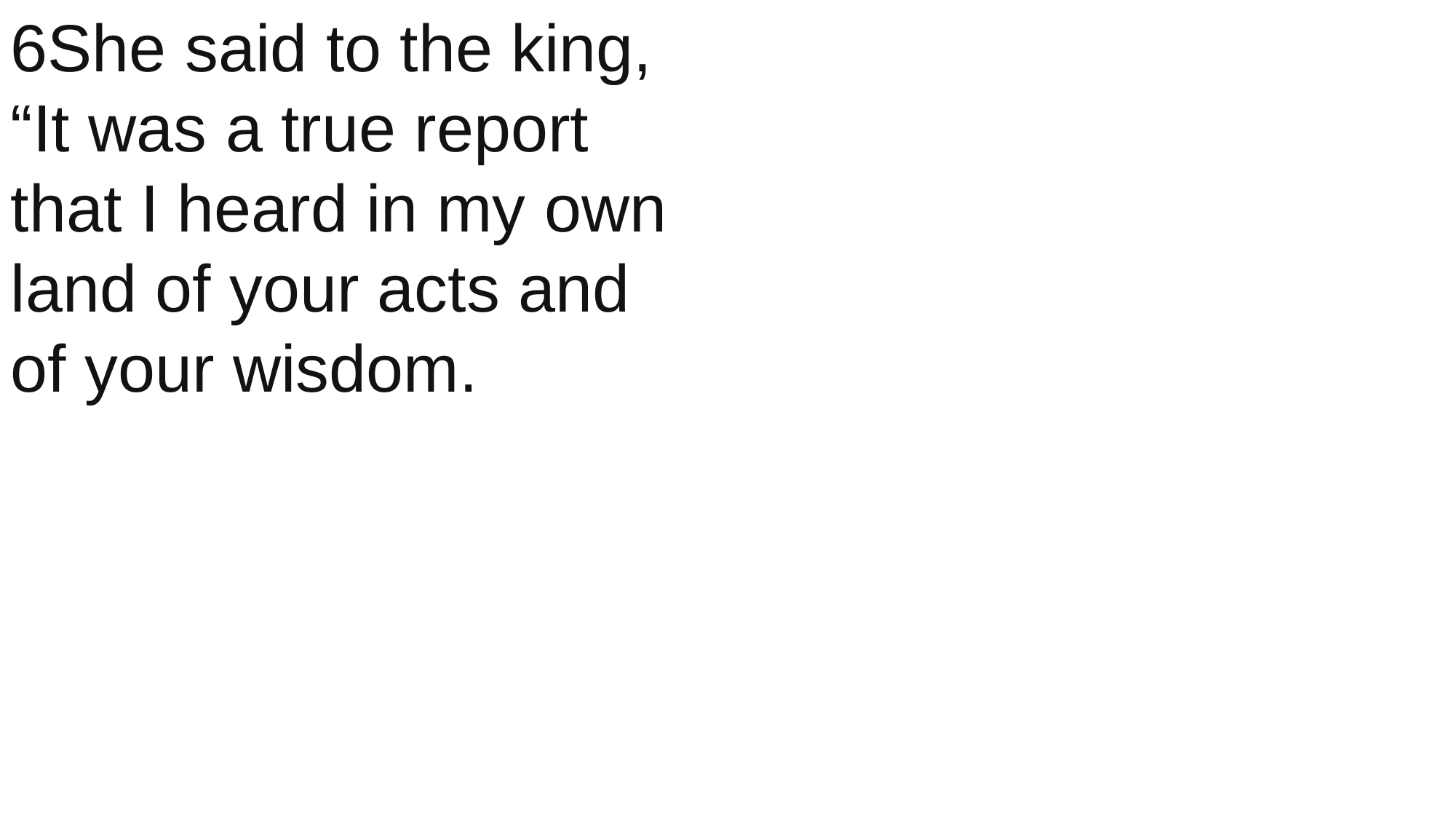

6She said to the king, “It was a true report that I heard in my own land of your acts and of your wisdom.